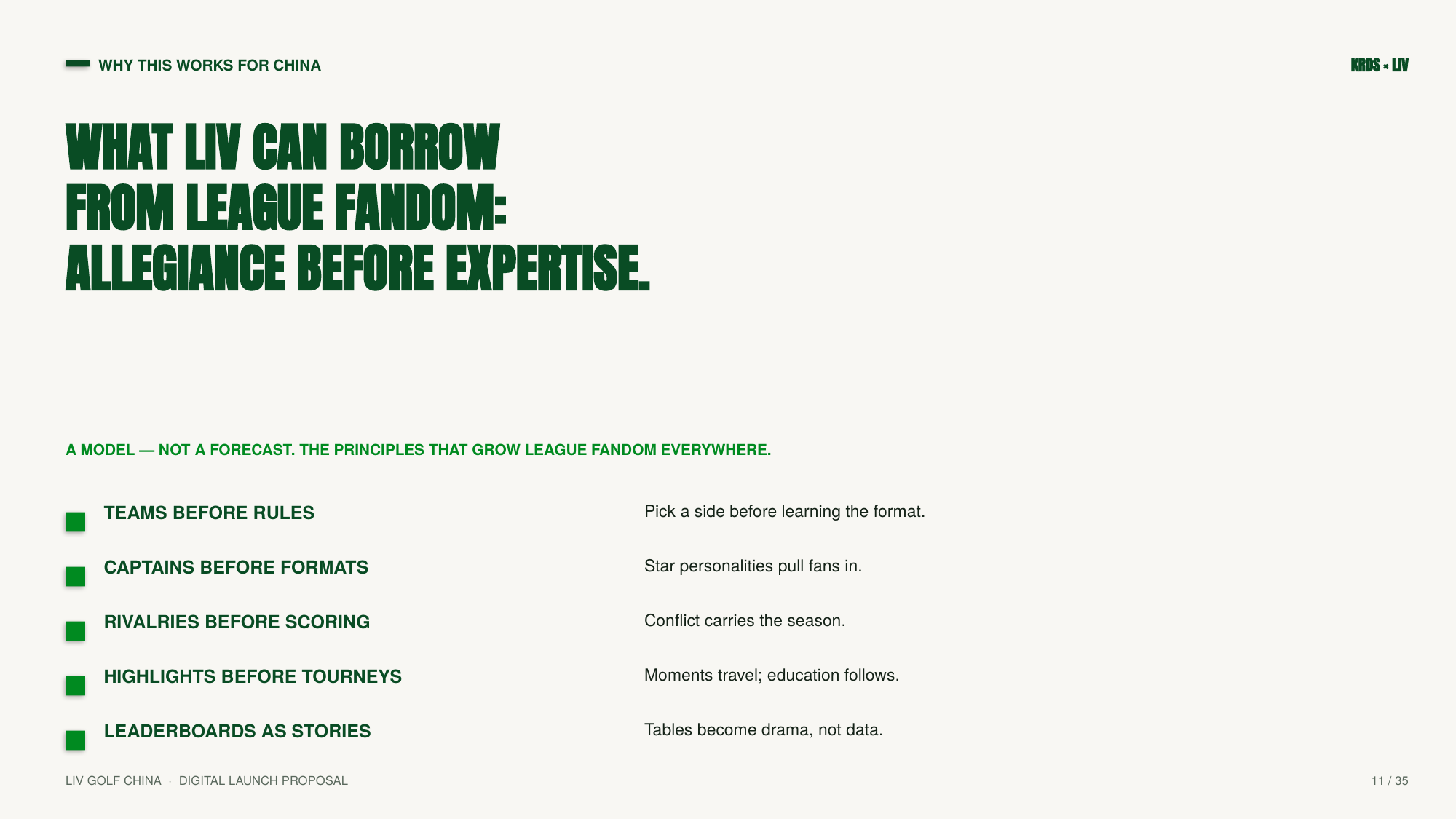

WHY THIS WORKS FOR CHINA
KRDS × LIV

WHAT LIV CAN BORROW
FROM LEAGUE FANDOM:
ALLEGIANCE BEFORE EXPERTISE.
A MODEL — NOT A FORECAST. THE PRINCIPLES THAT GROW LEAGUE FANDOM EVERYWHERE.
TEAMS BEFORE RULES
Pick a side before learning the format.

CAPTAINS BEFORE FORMATS
Star personalities pull fans in.

RIVALRIES BEFORE SCORING
Conflict carries the season.

HIGHLIGHTS BEFORE TOURNEYS
Moments travel; education follows.

LEADERBOARDS AS STORIES
Tables become drama, not data.

LIV GOLF CHINA  ·  DIGITAL LAUNCH PROPOSAL
11 / 35